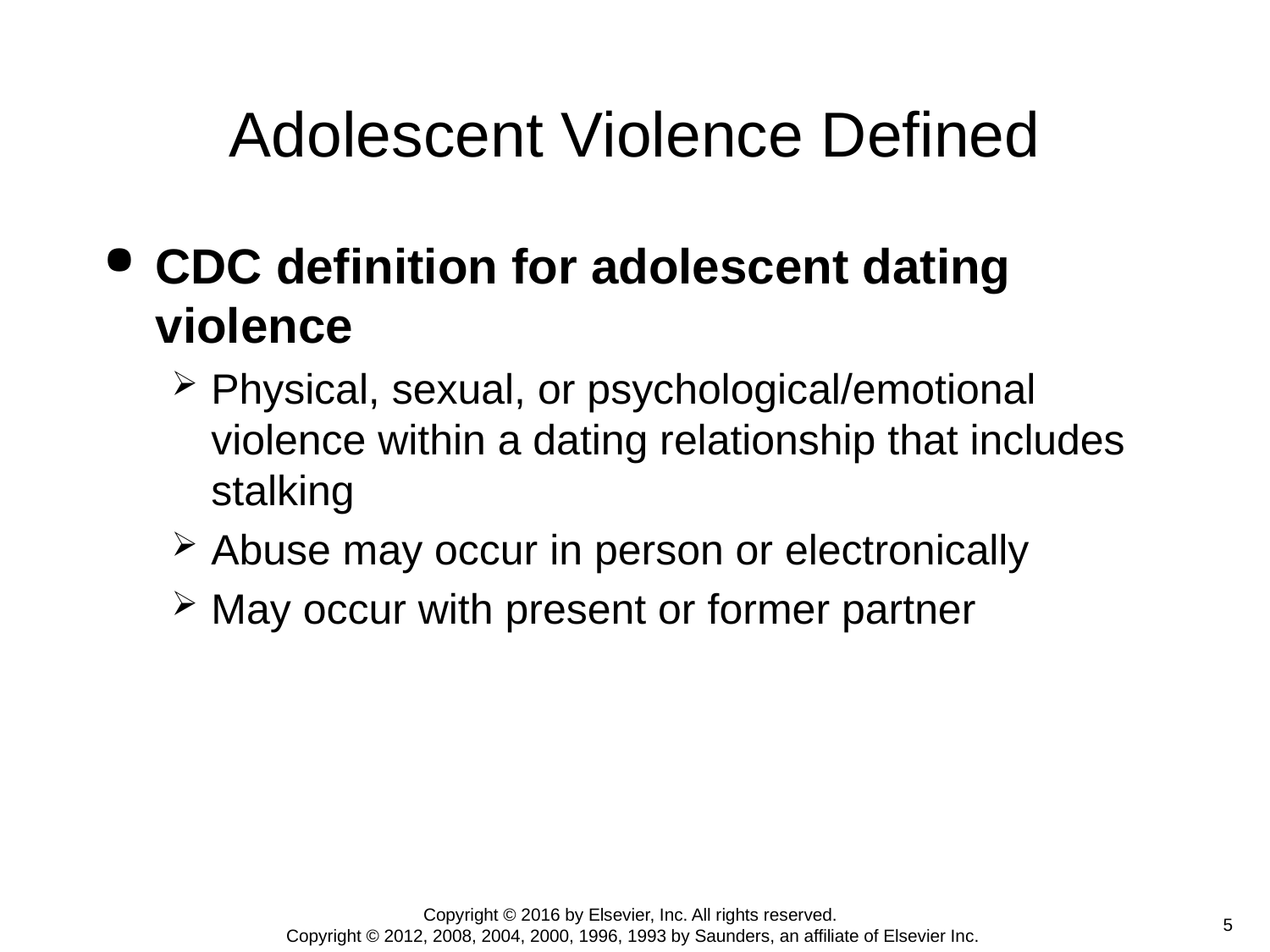

# Adolescent Violence Defined
CDC definition for adolescent dating violence
Physical, sexual, or psychological/emotional violence within a dating relationship that includes stalking
Abuse may occur in person or electronically
May occur with present or former partner
Copyright © 2016 by Elsevier, Inc. All rights reserved.
Copyright © 2012, 2008, 2004, 2000, 1996, 1993 by Saunders, an affiliate of Elsevier Inc.
 5